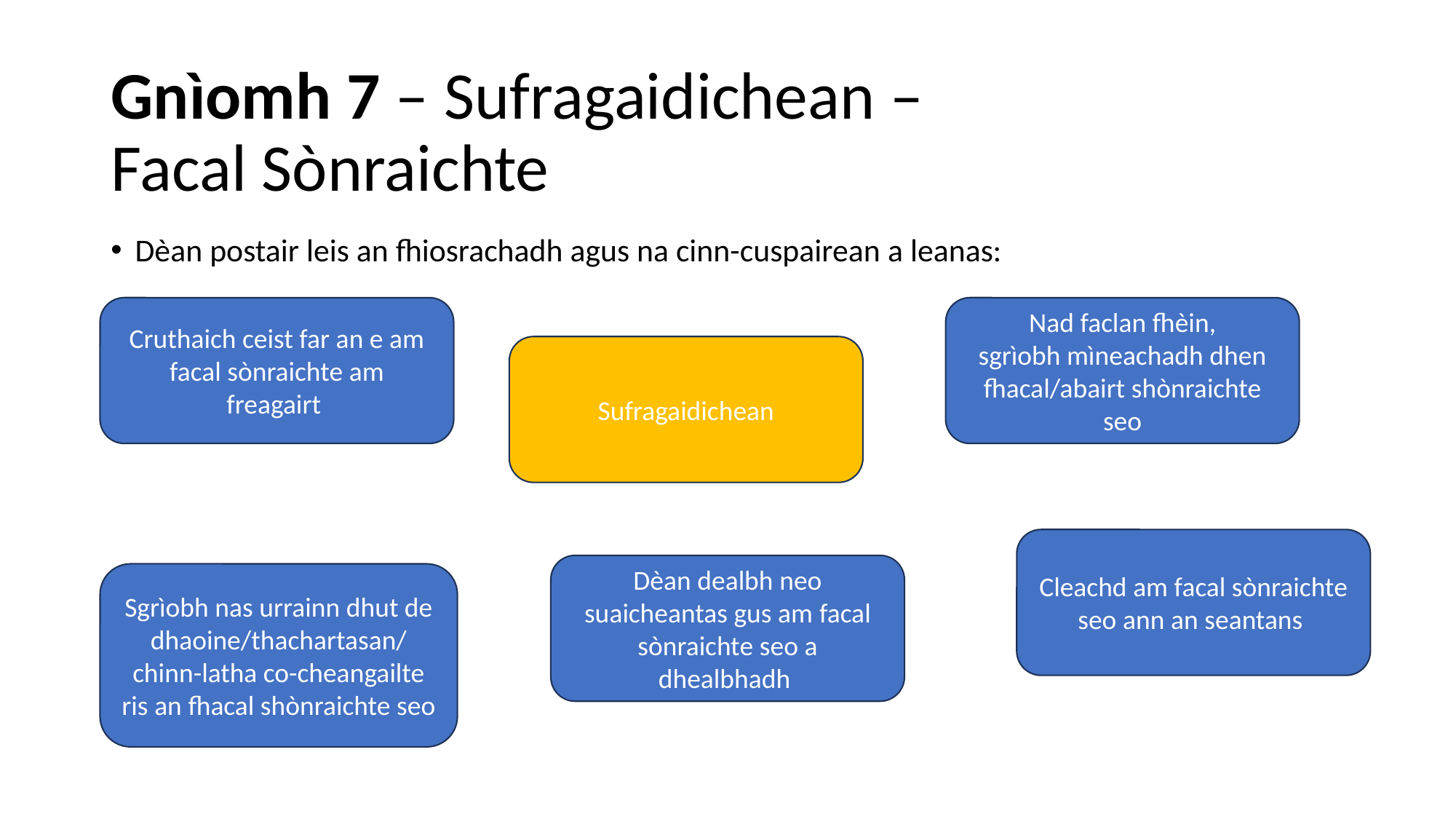

# Gnìomh 7 – Sufragaidichean – Facal Sònraichte
Dèan postair leis an fhiosrachadh agus na cinn-cuspairean a leanas:
Cruthaich ceist far an e am facal sònraichte am freagairt
Nad faclan fhèin, sgrìobh mìneachadh dhen fhacal/abairt shònraichte seo
Sufragaidichean
Cleachd am facal sònraichte seo ann an seantans
Dèan dealbh neo suaicheantas gus am facal sònraichte seo a dhealbhadh
Sgrìobh nas urrainn dhut de dhaoine/thachartasan/ chinn-latha co-cheangailte ris an fhacal shònraichte seo